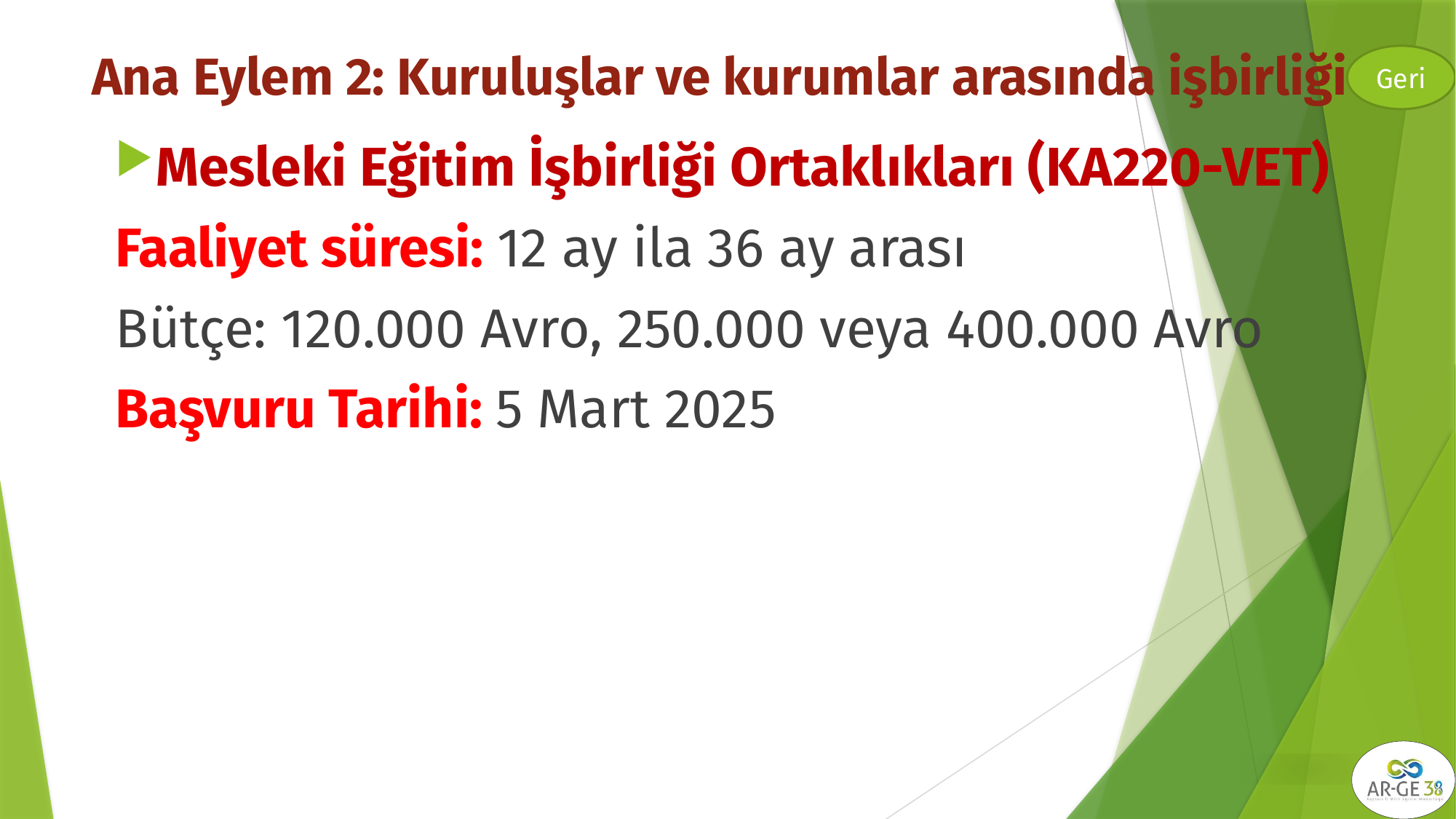

# Ana Eylem 2: Kuruluşlar ve kurumlar arasında işbirliği
Geri
Mesleki Eğitim İşbirliği Ortaklıkları (KA220-VET)
Faaliyet süresi: 12 ay ila 36 ay arası
Bütçe: 120.000 Avro, 250.000 veya 400.000 Avro
Başvuru Tarihi: 5 Mart 2025